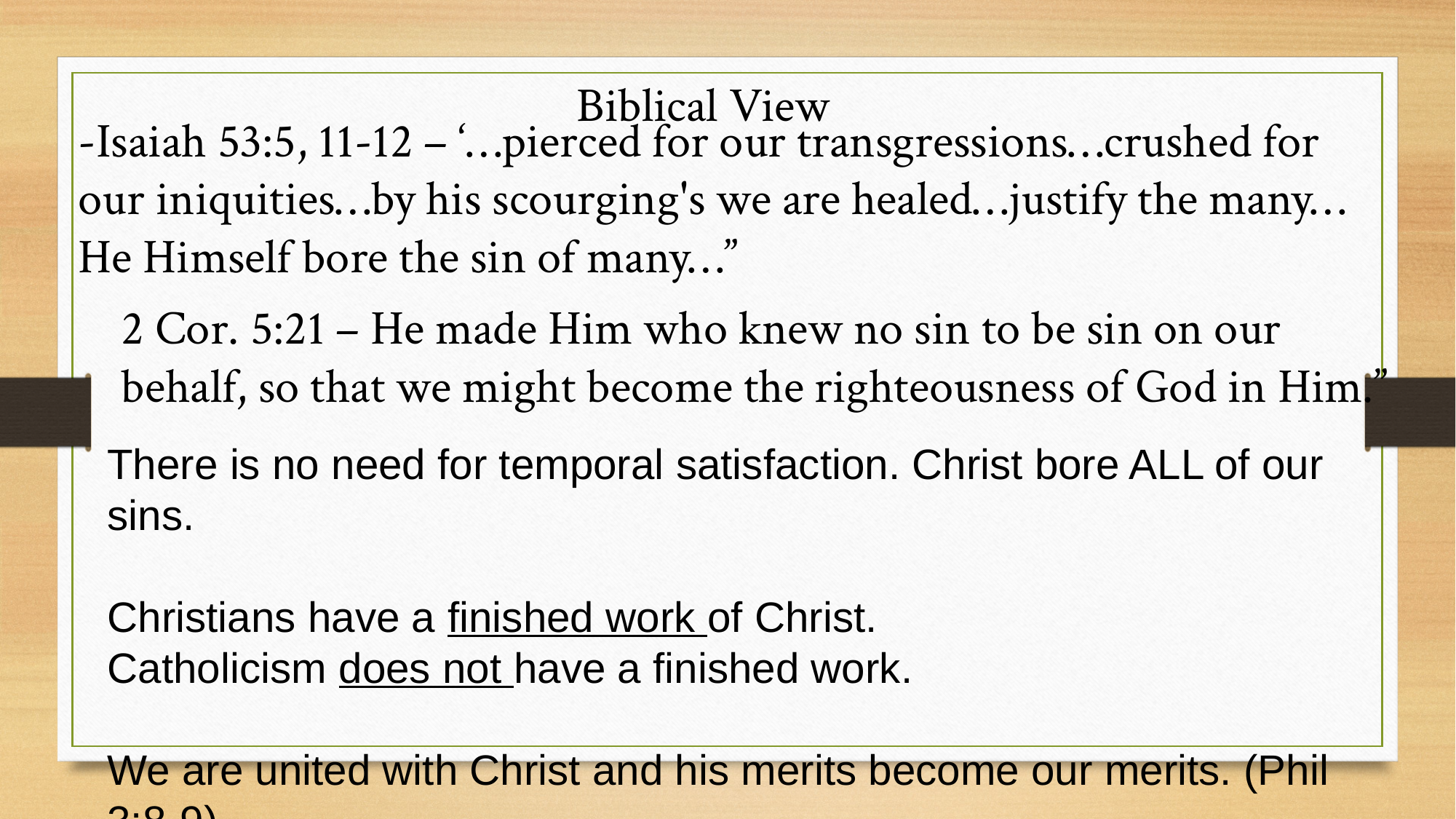

Biblical View
-Isaiah 53:5, 11-12 – ‘…pierced for our transgressions…crushed for our iniquities…by his scourging's we are healed…justify the many…He Himself bore the sin of many…”
2 Cor. 5:21 – He made Him who knew no sin to be sin on our
behalf, so that we might become the righteousness of God in Him.”
There is no need for temporal satisfaction. Christ bore ALL of our sins.

Christians have a finished work of Christ.
Catholicism does not have a finished work.

We are united with Christ and his merits become our merits. (Phil 3:8-9)